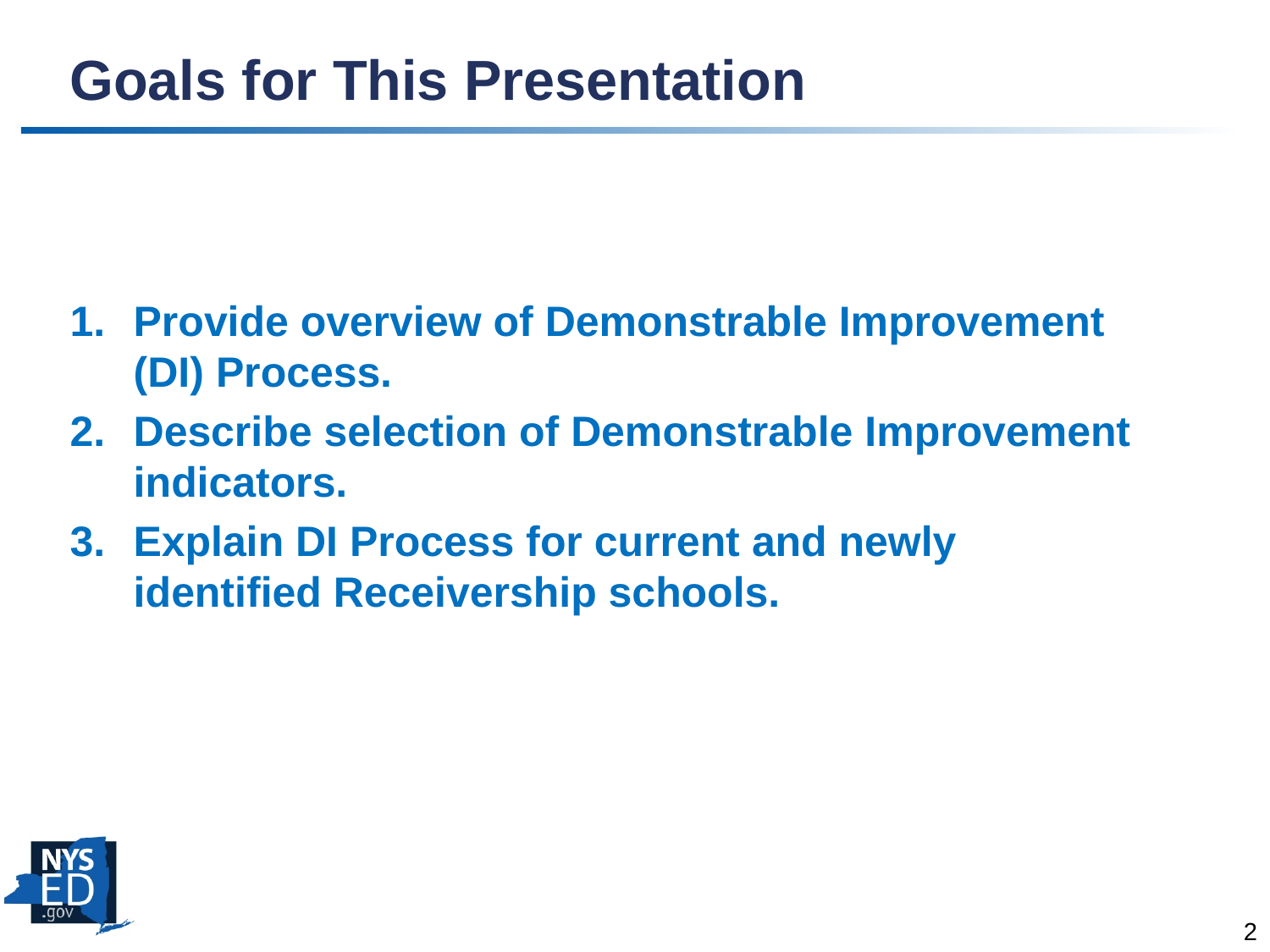

# Goals for This Presentation

Provide overview of Demonstrable Improvement (DI) Process.
Describe selection of Demonstrable Improvement indicators.
Explain DI Process for current and newly identified Receivership schools.
2